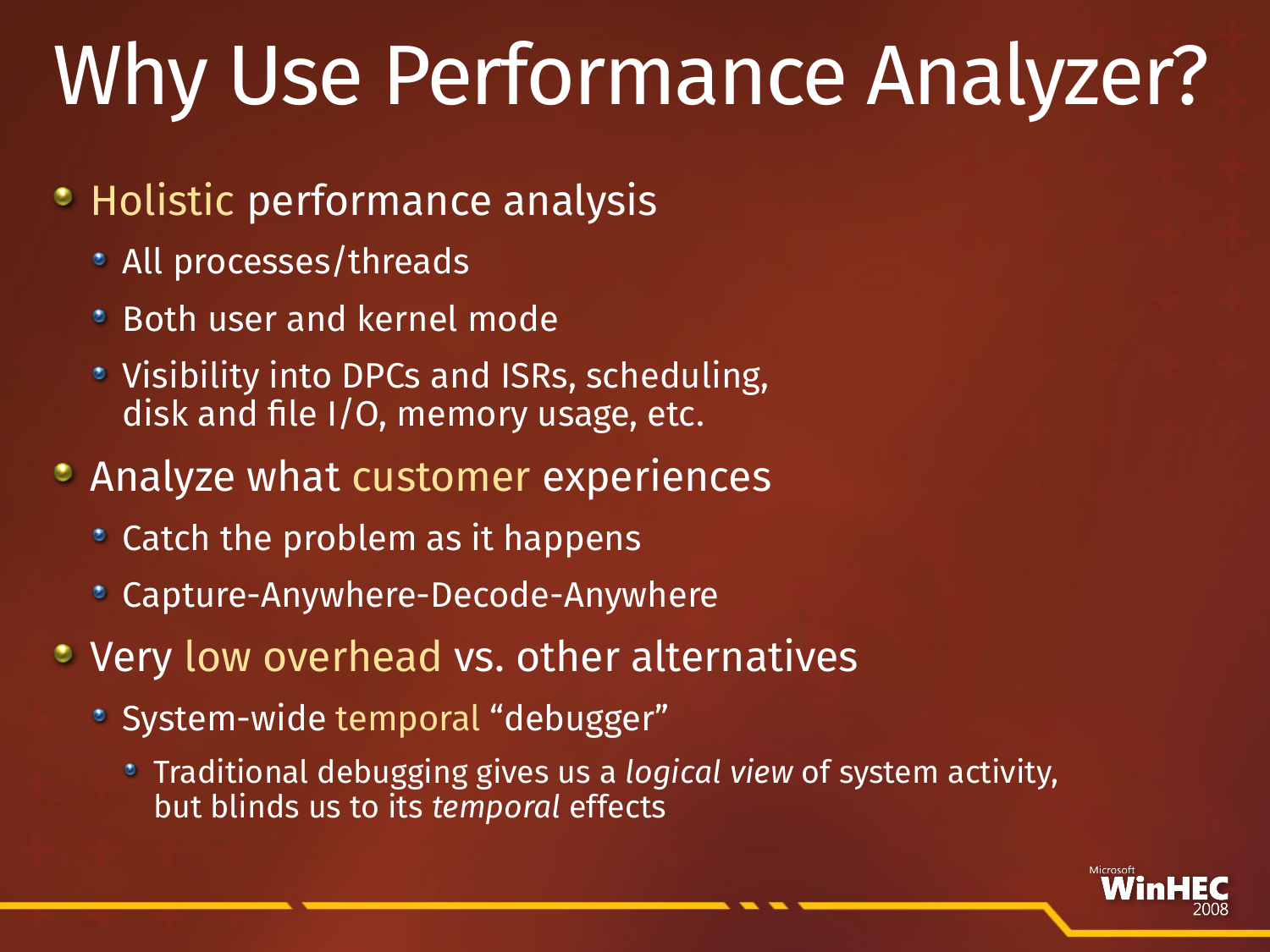

# Why Use Performance Analyzer?
Holistic performance analysis
All processes/threads
Both user and kernel mode
Visibility into DPCs and ISRs, scheduling,
disk and file I/O, memory usage, etc.
Analyze what customer experiences
Catch the problem as it happens
Capture-Anywhere-Decode-Anywhere
Very low overhead vs. other alternatives
System-wide temporal “debugger”
Traditional debugging gives us a logical view of system activity,
but blinds us to its temporal effects